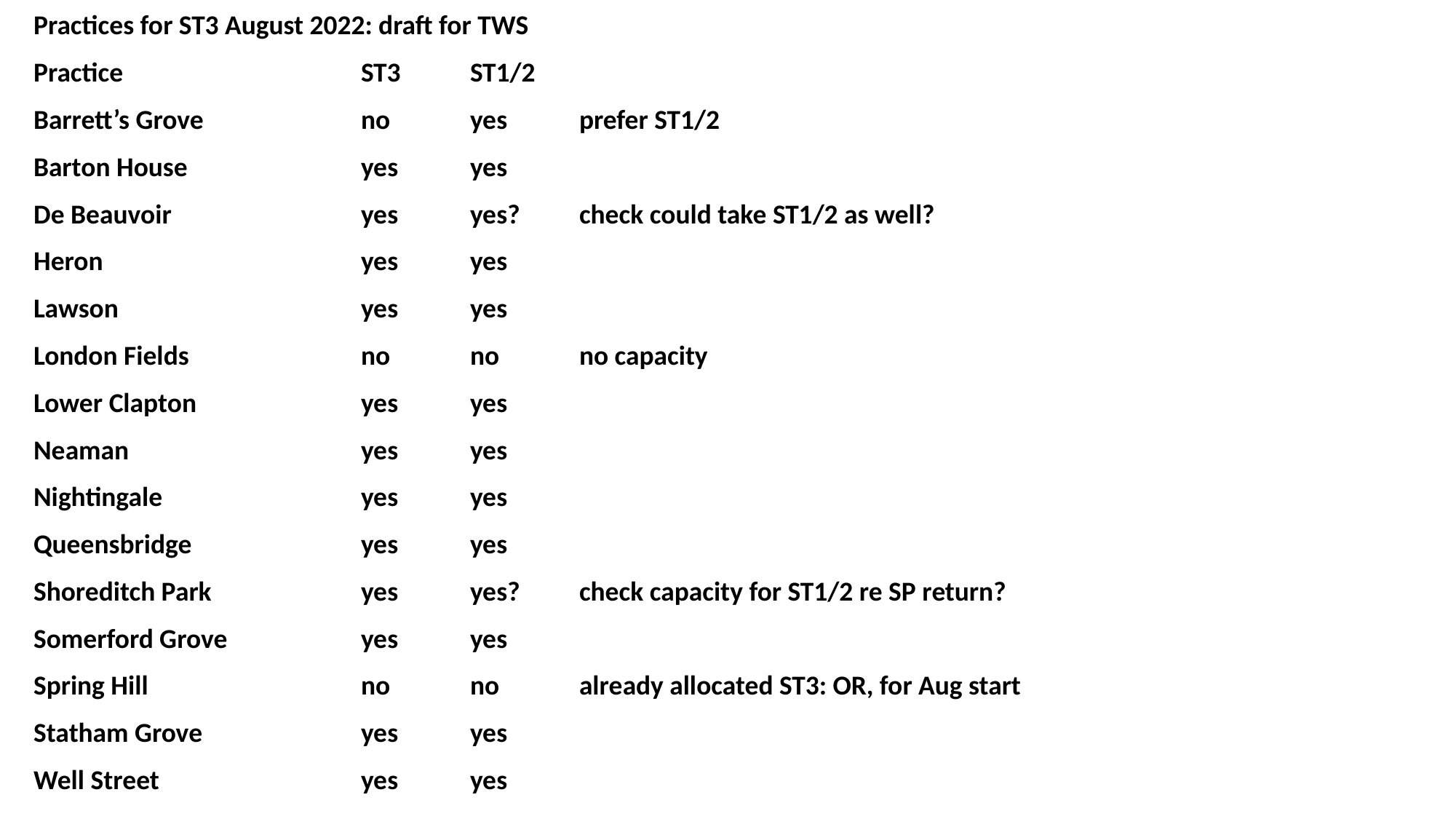

Practices for ST3 August 2022: draft for TWS
Practice			ST3	ST1/2
Barrett’s Grove		no	yes	prefer ST1/2
Barton House 		yes 	yes
De Beauvoir 		yes 	yes?	check could take ST1/2 as well?
Heron  			yes 	yes
Lawson 			yes 	yes
London Fields 		no	no	no capacity
Lower Clapton 		yes 	yes
Neaman 			yes 	yes
Nightingale 		yes 	yes
Queensbridge 		yes 	yes
Shoreditch Park 		yes 	yes?	check capacity for ST1/2 re SP return?
Somerford Grove 		yes 	yes
Spring Hill 		no	no 	already allocated ST3: OR, for Aug start
Statham Grove 		yes 	yes
Well Street 		yes 	yes